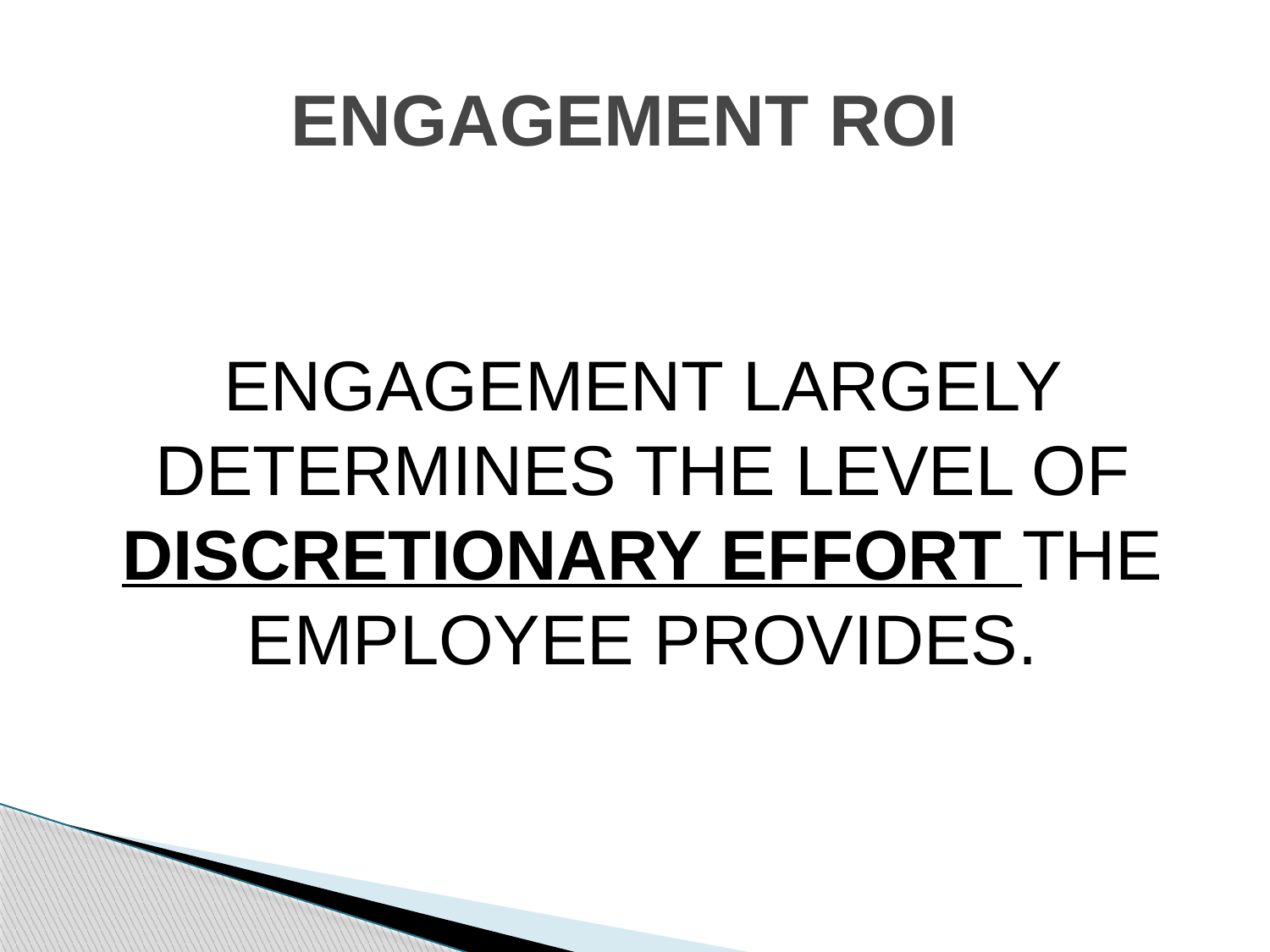

# ENGAGEMENT ROI

ENGAGEMENT LARGELY DETERMINES THE LEVEL OF DISCRETIONARY EFFORT THE EMPLOYEE PROVIDES.